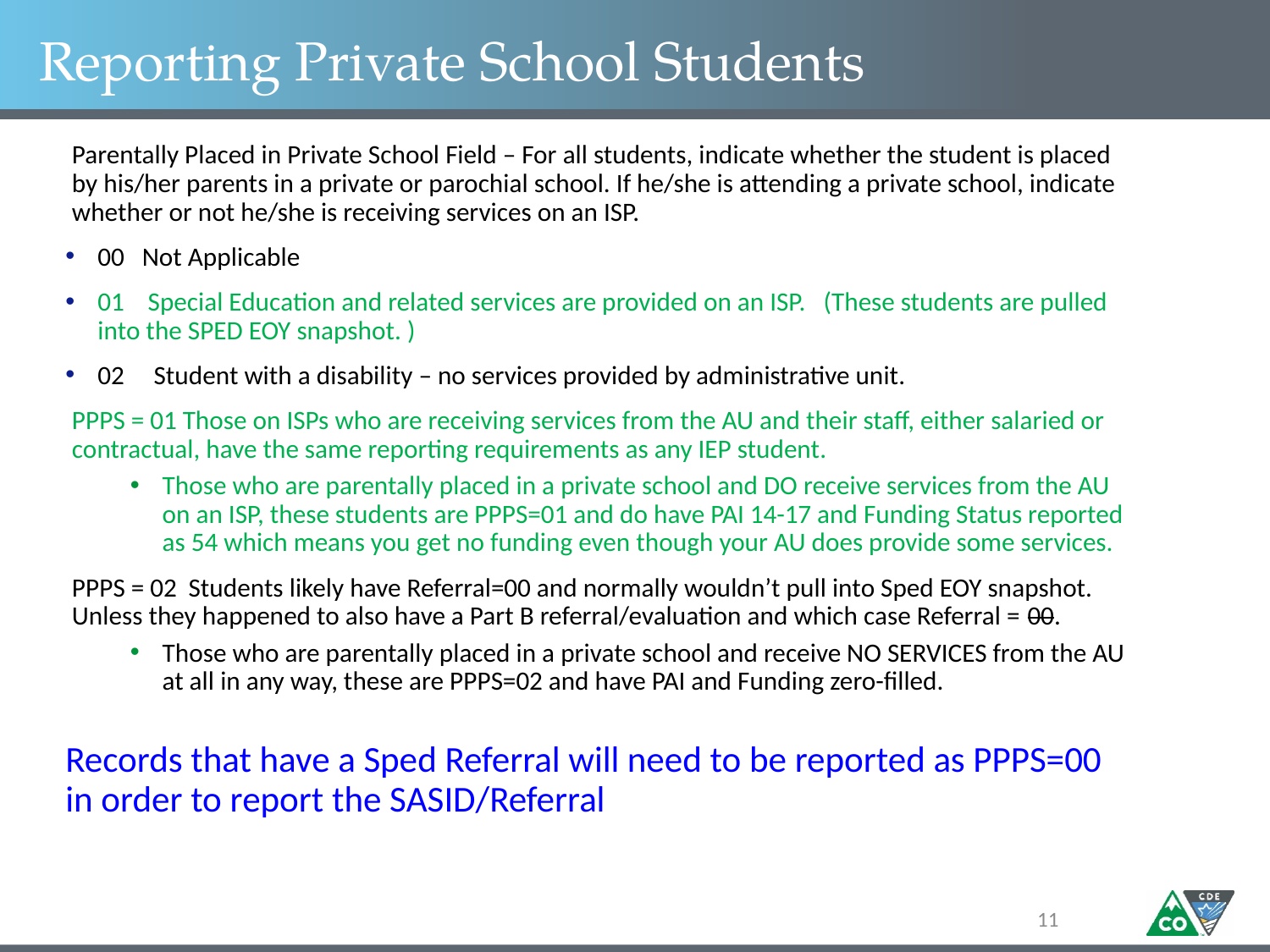

# Reporting Private School Students
Parentally Placed in Private School Field – For all students, indicate whether the student is placed by his/her parents in a private or parochial school. If he/she is attending a private school, indicate whether or not he/she is receiving services on an ISP.
00   Not Applicable
01    Special Education and related services are provided on an ISP.   (These students are pulled into the SPED EOY snapshot. )
02     Student with a disability – no services provided by administrative unit.
PPPS = 01 Those on ISPs who are receiving services from the AU and their staff, either salaried or contractual, have the same reporting requirements as any IEP student.
Those who are parentally placed in a private school and DO receive services from the AU on an ISP, these students are PPPS=01 and do have PAI 14-17 and Funding Status reported as 54 which means you get no funding even though your AU does provide some services.
PPPS = 02  Students likely have Referral=00 and normally wouldn’t pull into Sped EOY snapshot. Unless they happened to also have a Part B referral/evaluation and which case Referral = 00.
Those who are parentally placed in a private school and receive NO SERVICES from the AU at all in any way, these are PPPS=02 and have PAI and Funding zero-filled.

Records that have a Sped Referral will need to be reported as PPPS=00 in order to report the SASID/Referral